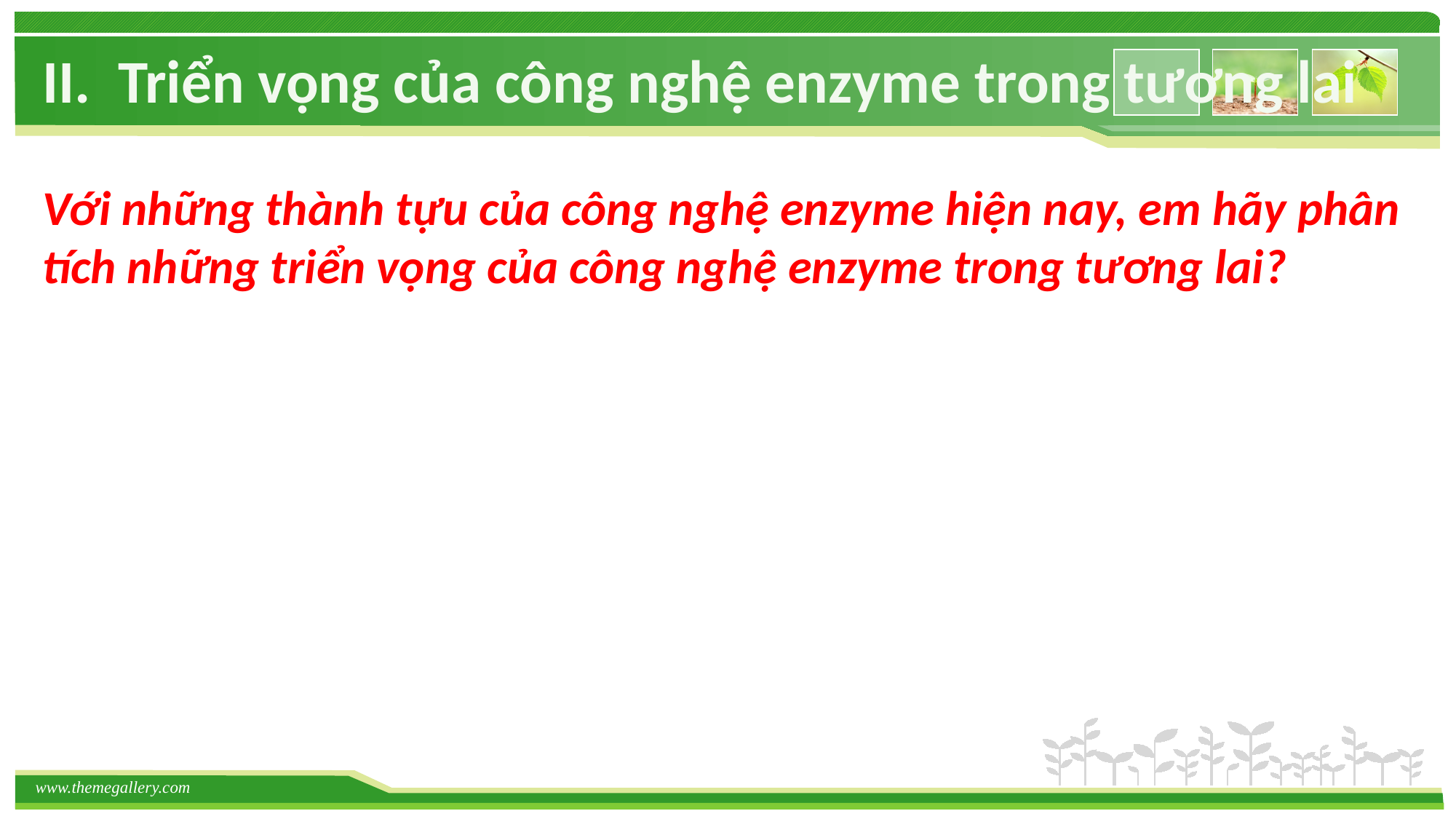

II.  Triển vọng của công nghệ enzyme trong tương lai
Với những thành tựu của công nghệ enzyme hiện nay, em hãy phân tích những triển vọng của công nghệ enzyme trong tương lai?